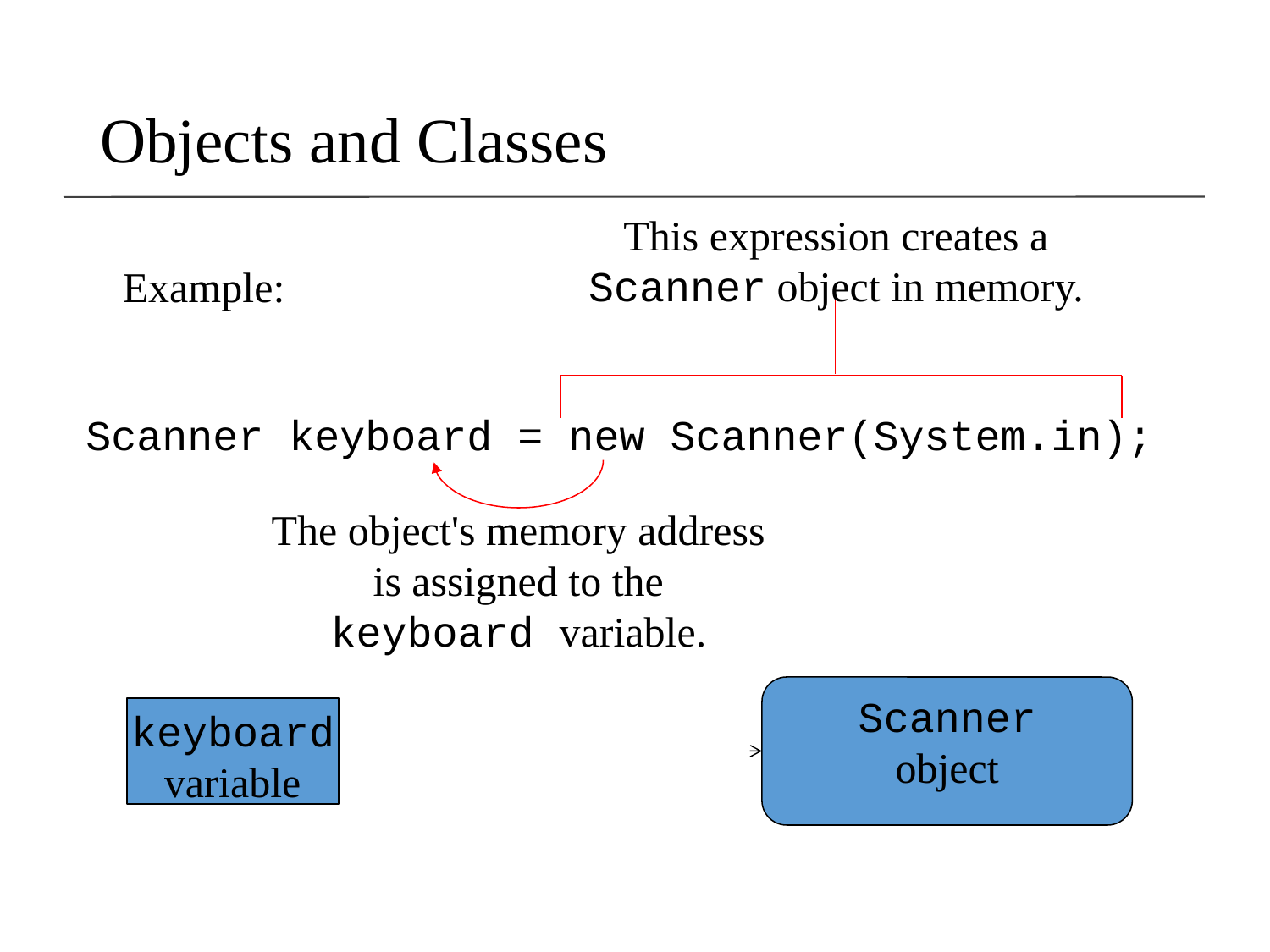

# Objects and Classes
This expression creates a Scanner object in memory.
Example:

Scanner keyboard = new Scanner(System.in);
The object's memory address is assigned to the keyboard variable.
Scanner
object
keyboard
variable